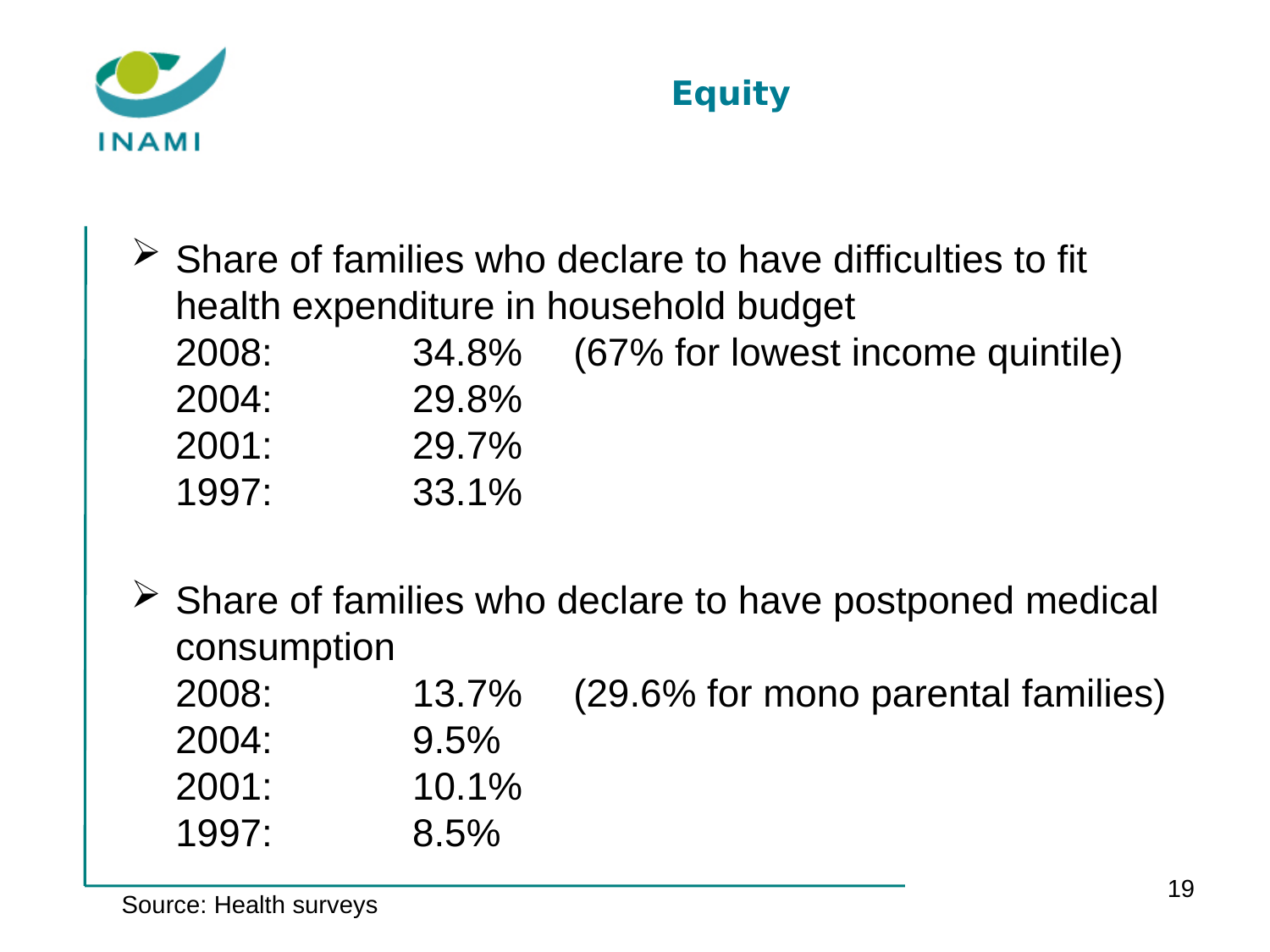

# Equity
Share of families who declare to have difficulties to fit health expenditure in household budget
2008: 	34.8%	(67% for lowest income quintile)
2004:	29.8%
2001:	29.7%
1997:	33.1%

Share of families who declare to have postponed medical consumption
2008:	13.7%	(29.6% for mono parental families)
2004:	9.5%
2001:	10.1%
1997:	8.5%
19
Source: Health surveys